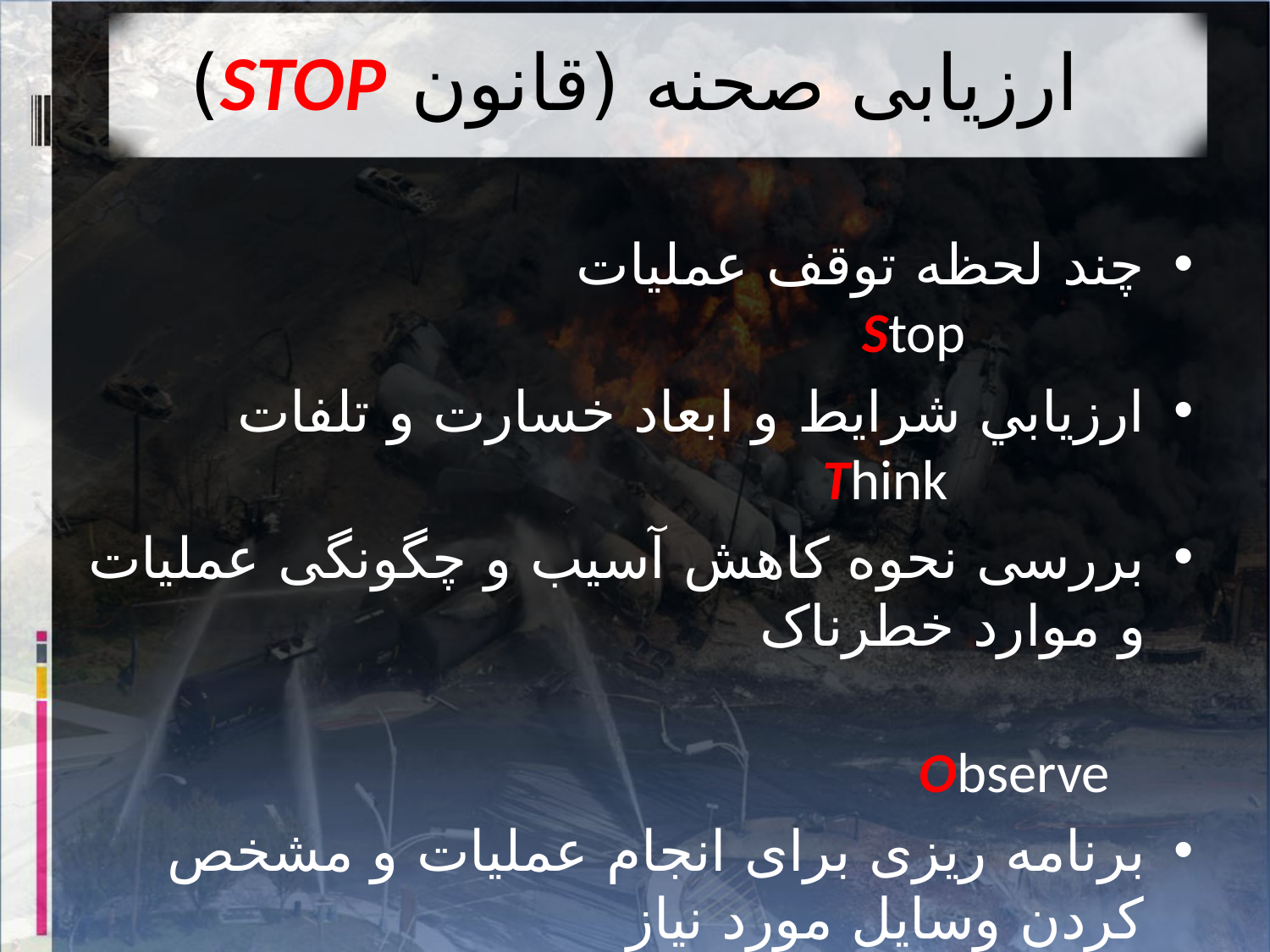

چند لحظه توقف عملیات                                      Stop
ارزيابي شرایط و ابعاد خسارت و تلفات                    Think
بررسی نحوه کاهش آسیب و چگونگی عملیات و موارد خطرناک
                                                                 Observe
برنامه ریزی برای انجام عملیات و مشخص كردن وسايل مورد نیاز                                                         Planning
ارزیابی صحنه (قانون STOP)